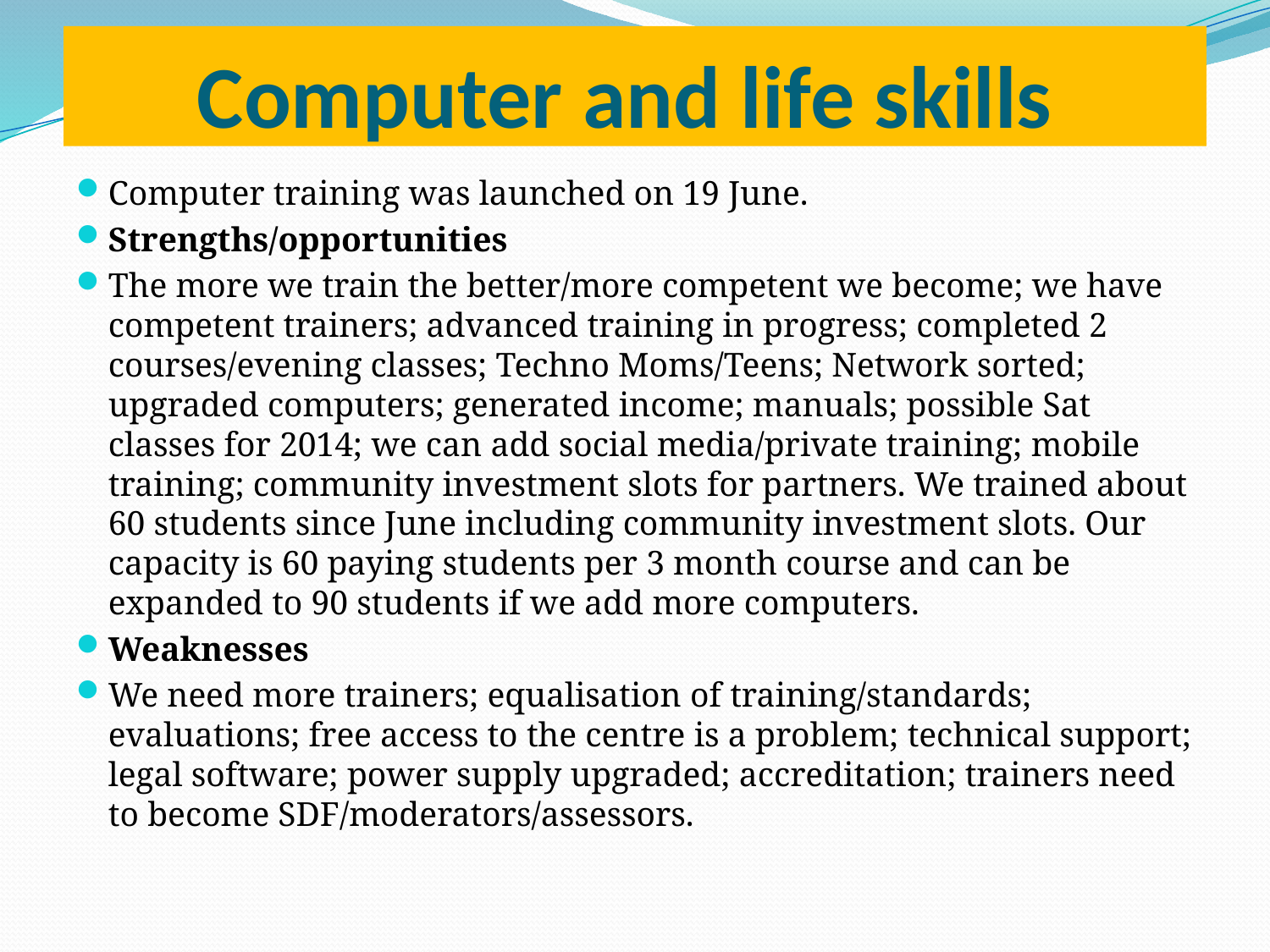

# Computer and life skills
Computer training was launched on 19 June.
Strengths/opportunities
The more we train the better/more competent we become; we have competent trainers; advanced training in progress; completed 2 courses/evening classes; Techno Moms/Teens; Network sorted; upgraded computers; generated income; manuals; possible Sat classes for 2014; we can add social media/private training; mobile training; community investment slots for partners. We trained about 60 students since June including community investment slots. Our capacity is 60 paying students per 3 month course and can be expanded to 90 students if we add more computers.
Weaknesses
We need more trainers; equalisation of training/standards; evaluations; free access to the centre is a problem; technical support; legal software; power supply upgraded; accreditation; trainers need to become SDF/moderators/assessors.